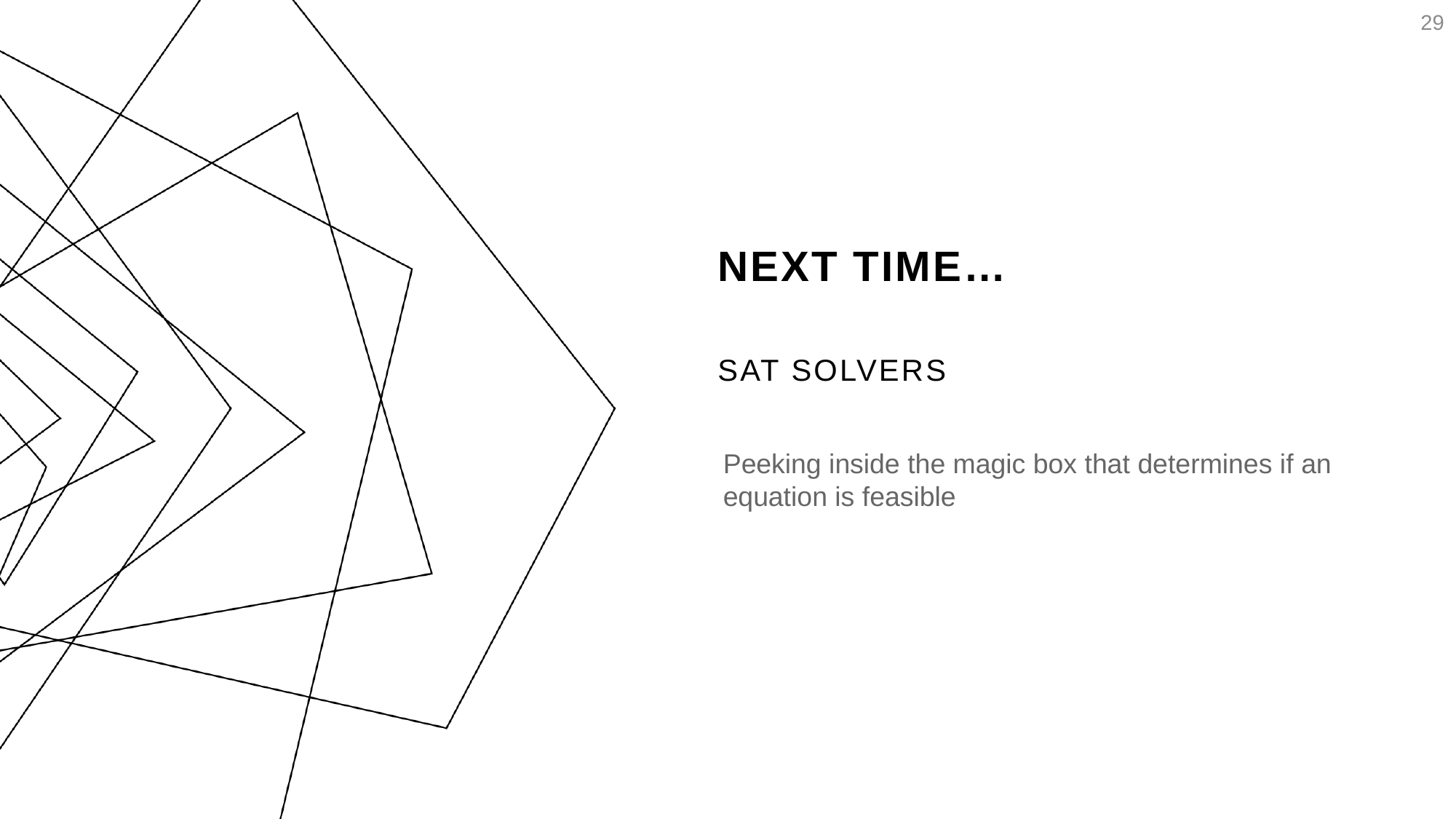

29
# Next Time…
SAT Solvers
Peeking inside the magic box that determines if an equation is feasible